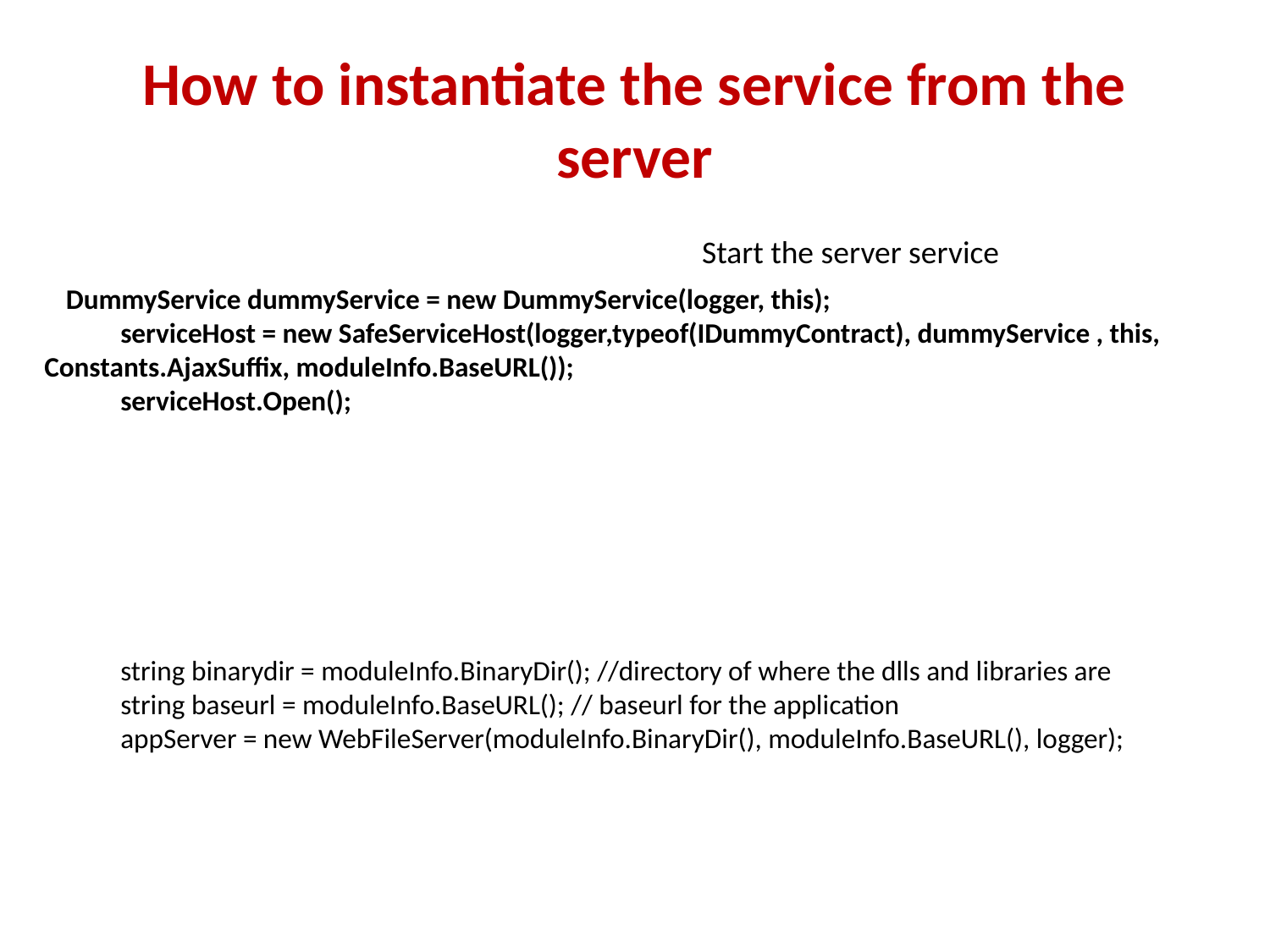

# How to instantiate the service from the server
Start the server service
  DummyService dummyService = new DummyService(logger, this);
            serviceHost = new SafeServiceHost(logger,typeof(IDummyContract), dummyService , this, Constants.AjaxSuffix, moduleInfo.BaseURL());
            serviceHost.Open();

            string binarydir = moduleInfo.BinaryDir(); //directory of where the dlls and libraries are
            string baseurl = moduleInfo.BaseURL(); // baseurl for the application
            appServer = new WebFileServer(moduleInfo.BinaryDir(), moduleInfo.BaseURL(), logger);